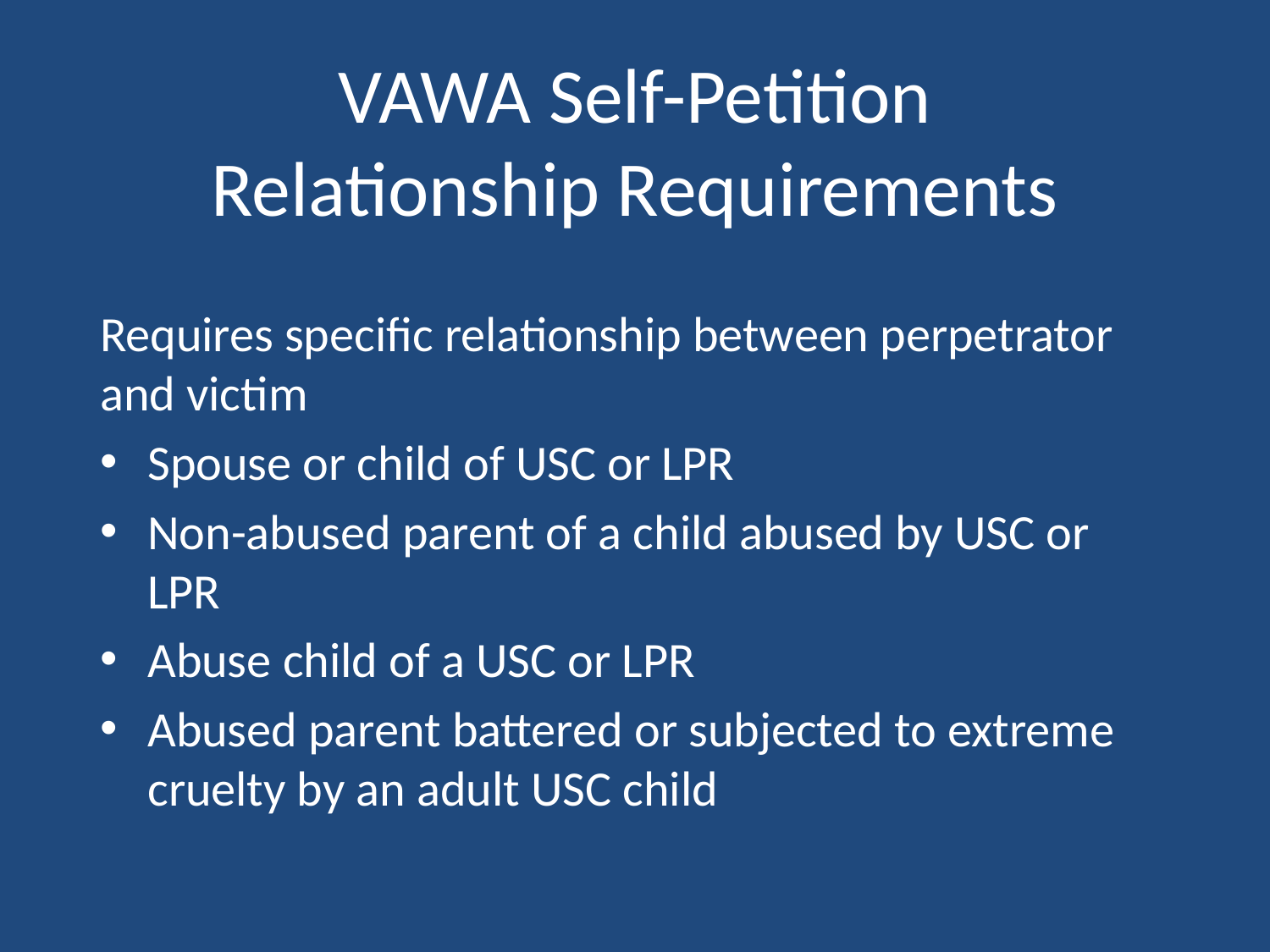

# VAWA Self-Petition Relationship Requirements
Requires specific relationship between perpetrator and victim
Spouse or child of USC or LPR
Non-abused parent of a child abused by USC or LPR
Abuse child of a USC or LPR
Abused parent battered or subjected to extreme cruelty by an adult USC child